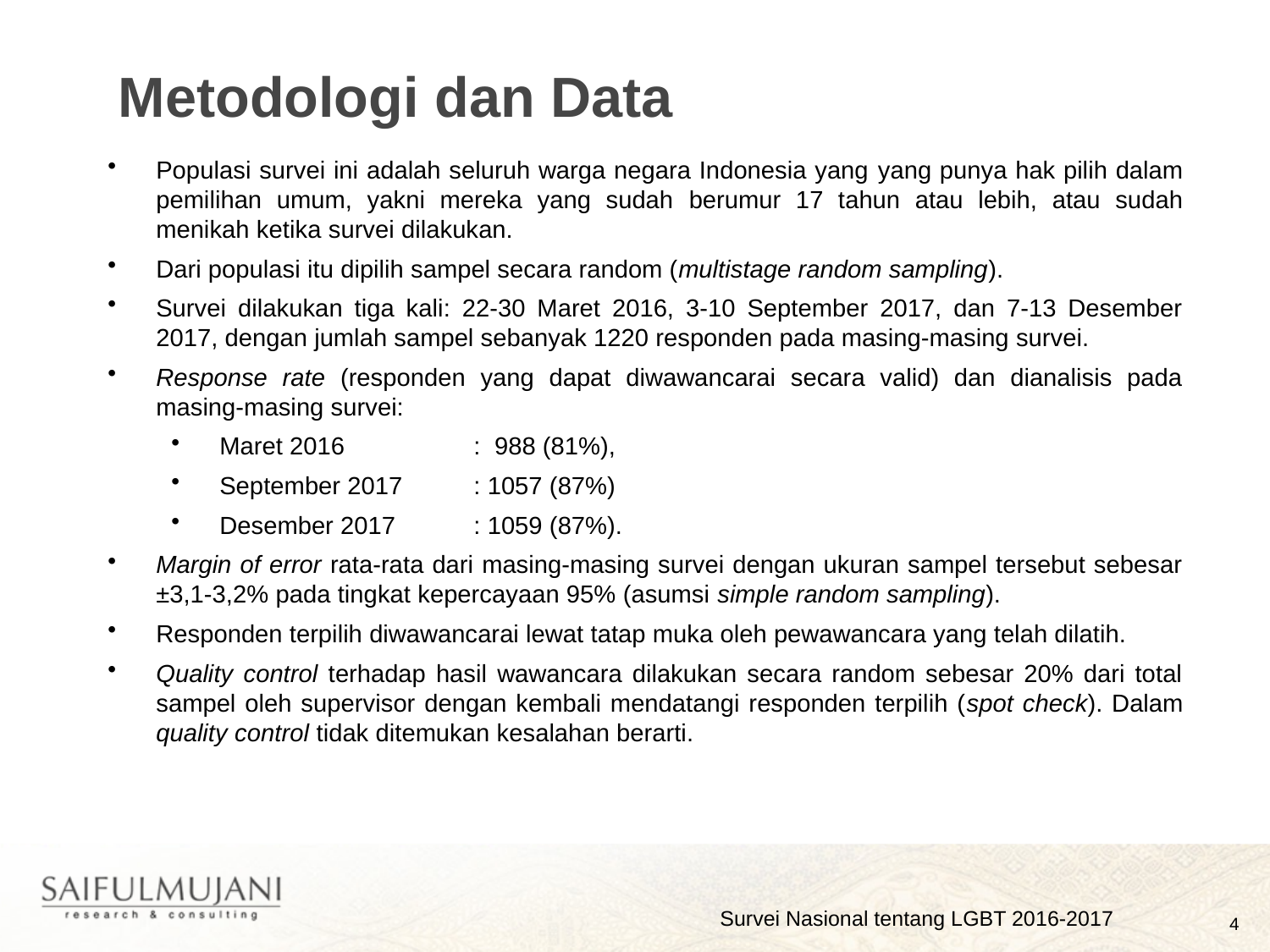

Metodologi dan Data
Populasi survei ini adalah seluruh warga negara Indonesia yang yang punya hak pilih dalam pemilihan umum, yakni mereka yang sudah berumur 17 tahun atau lebih, atau sudah menikah ketika survei dilakukan.
Dari populasi itu dipilih sampel secara random (multistage random sampling).
Survei dilakukan tiga kali: 22-30 Maret 2016, 3-10 September 2017, dan 7-13 Desember 2017, dengan jumlah sampel sebanyak 1220 responden pada masing-masing survei.
Response rate (responden yang dapat diwawancarai secara valid) dan dianalisis pada masing-masing survei:
Maret 2016		:  988 (81%),
September 2017	: 1057 (87%)
Desember 2017	: 1059 (87%).
Margin of error rata-rata dari masing-masing survei dengan ukuran sampel tersebut sebesar ±3,1-3,2% pada tingkat kepercayaan 95% (asumsi simple random sampling).
Responden terpilih diwawancarai lewat tatap muka oleh pewawancara yang telah dilatih.
Quality control terhadap hasil wawancara dilakukan secara random sebesar 20% dari total sampel oleh supervisor dengan kembali mendatangi responden terpilih (spot check). Dalam quality control tidak ditemukan kesalahan berarti.

Survei Nasional tentang LGBT 2016-2017
4